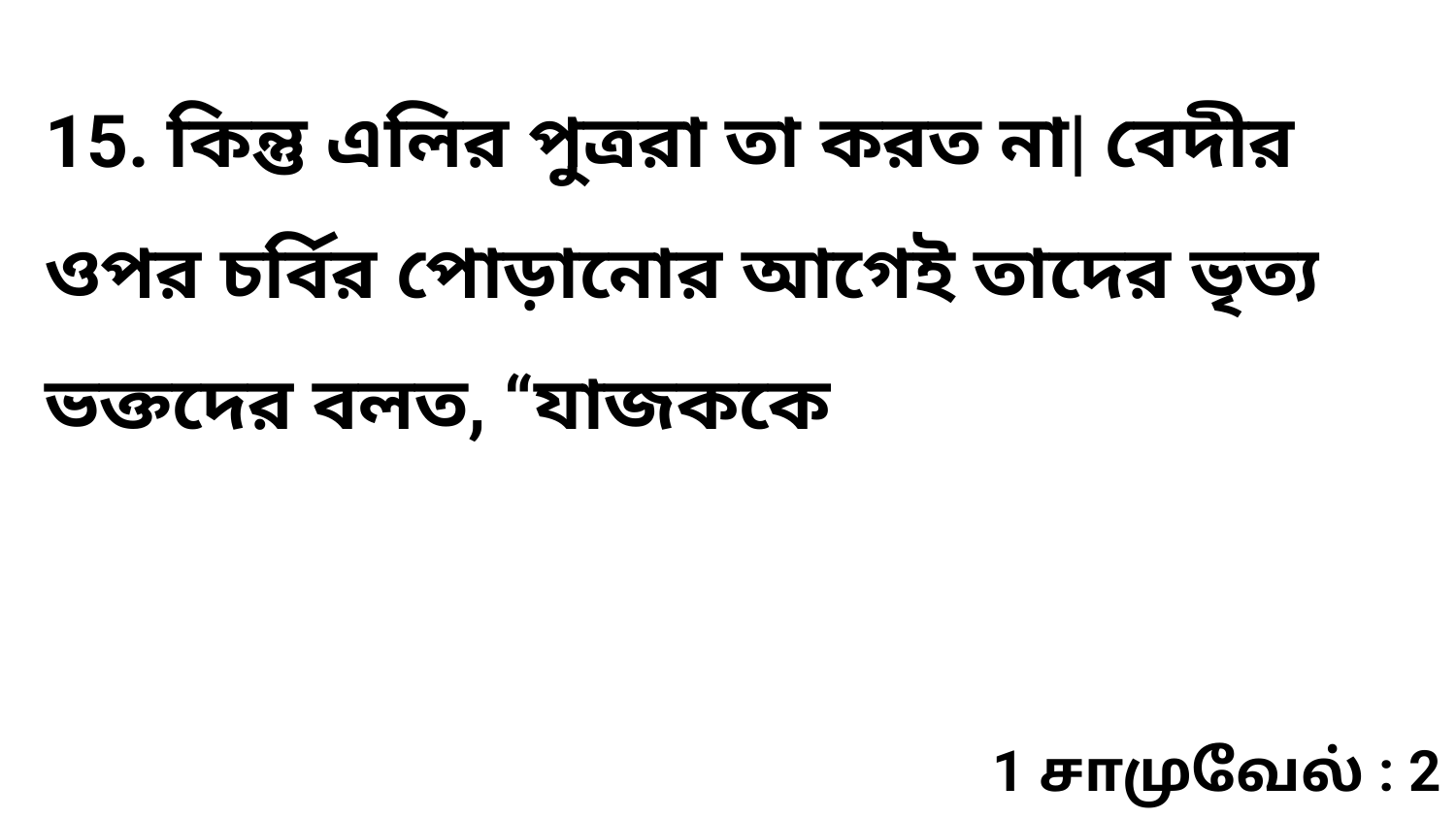

15. কিন্তু এলির পুত্ররা তা করত না| বেদীর ওপর চর্বির পোড়ানোর আগেই তাদের ভৃত্য ভক্তদের বলত, “যাজককে
1 சாமுவேல் : 2